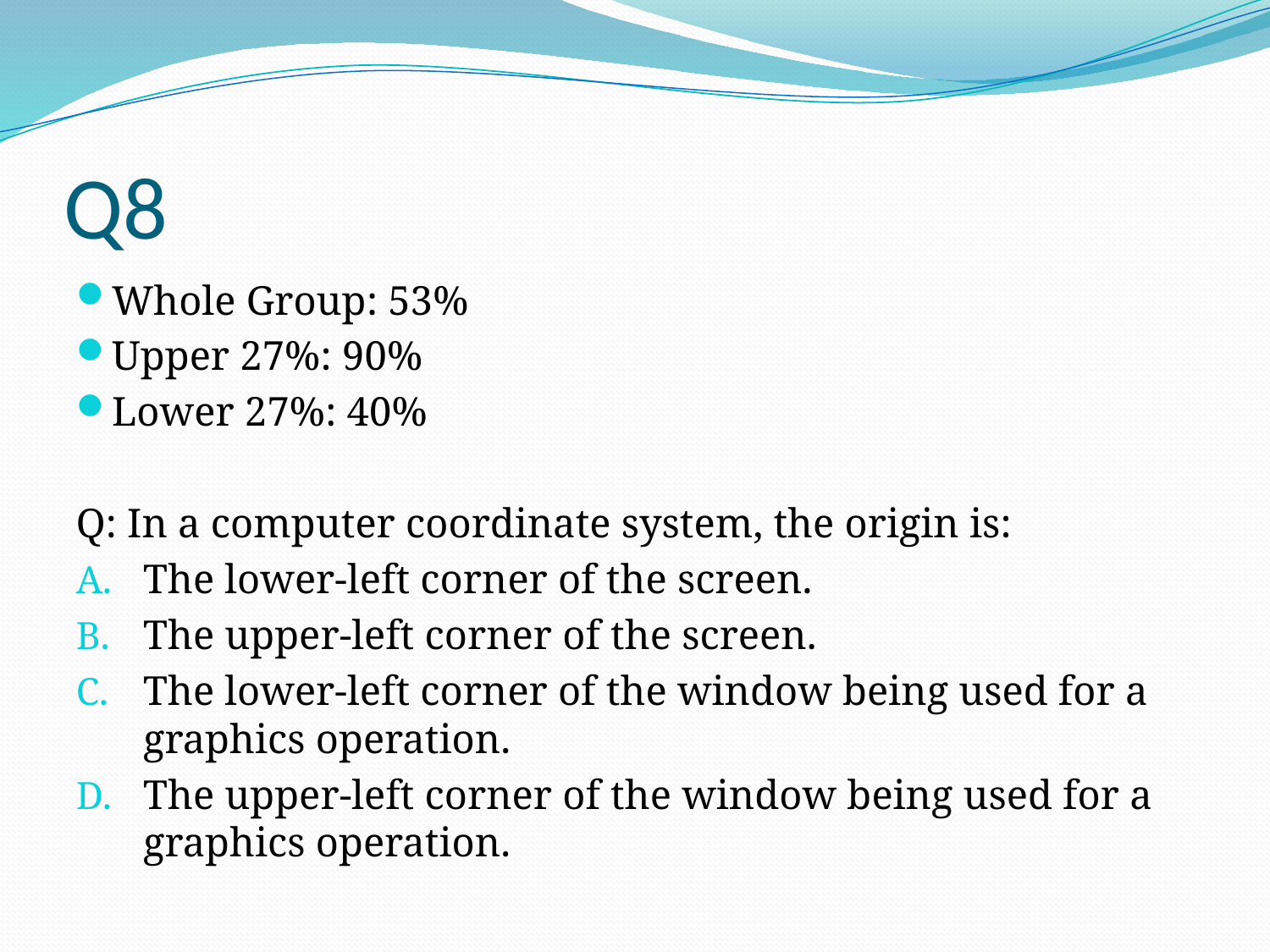

# Q8
Whole Group: 53%
Upper 27%: 90%
Lower 27%: 40%

Q: In a computer coordinate system, the origin is:
The lower-left corner of the screen.
The upper-left corner of the screen.
The lower-left corner of the window being used for a graphics operation.
The upper-left corner of the window being used for a graphics operation.